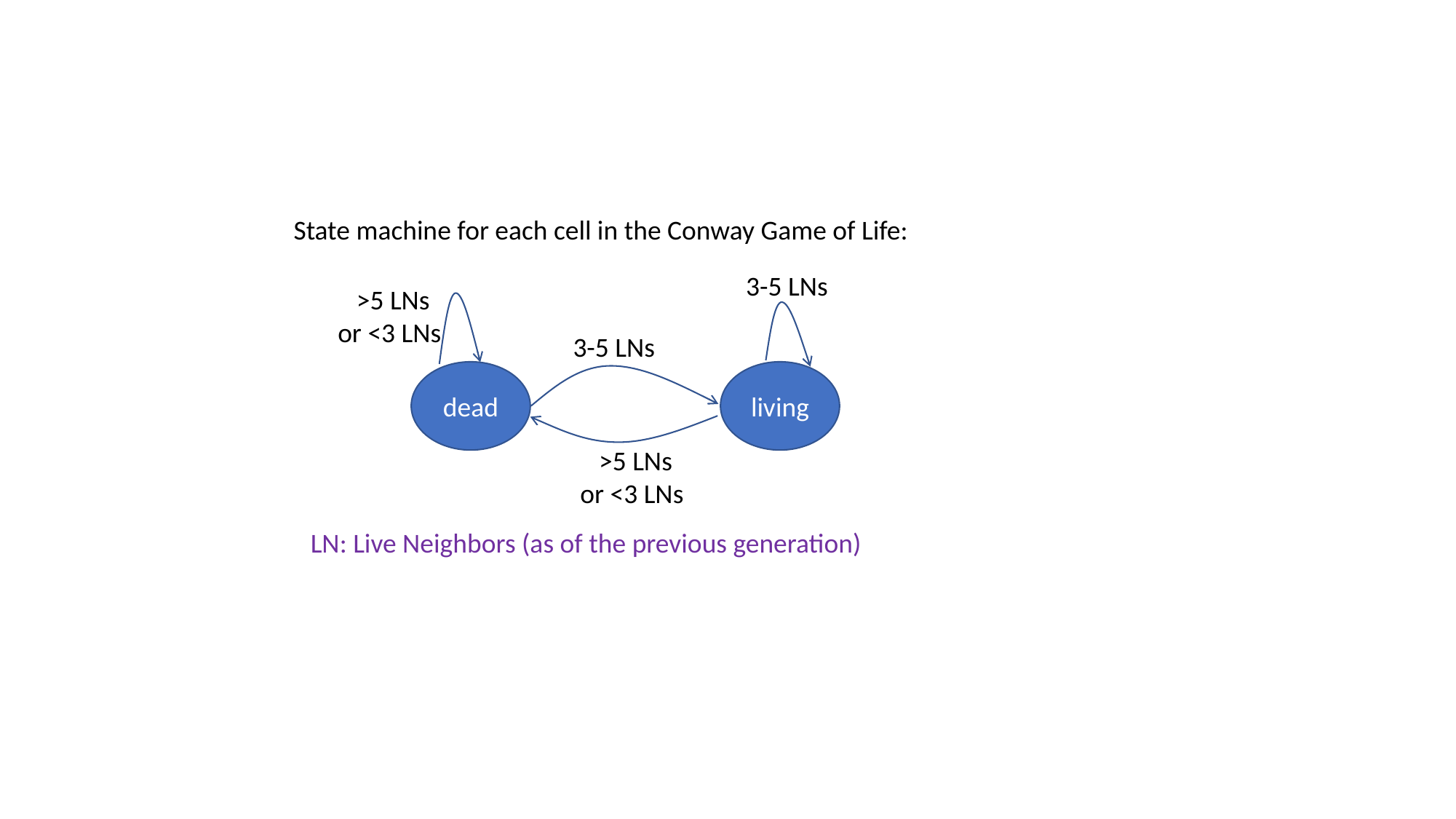

State machine for each cell in the Conway Game of Life:
3-5 LNs
   >5 LNs
or <3 LNs

3-5 LNs
dead
living

   >5 LNs
or <3 LNs
LN: Live Neighbors (as of the previous generation)